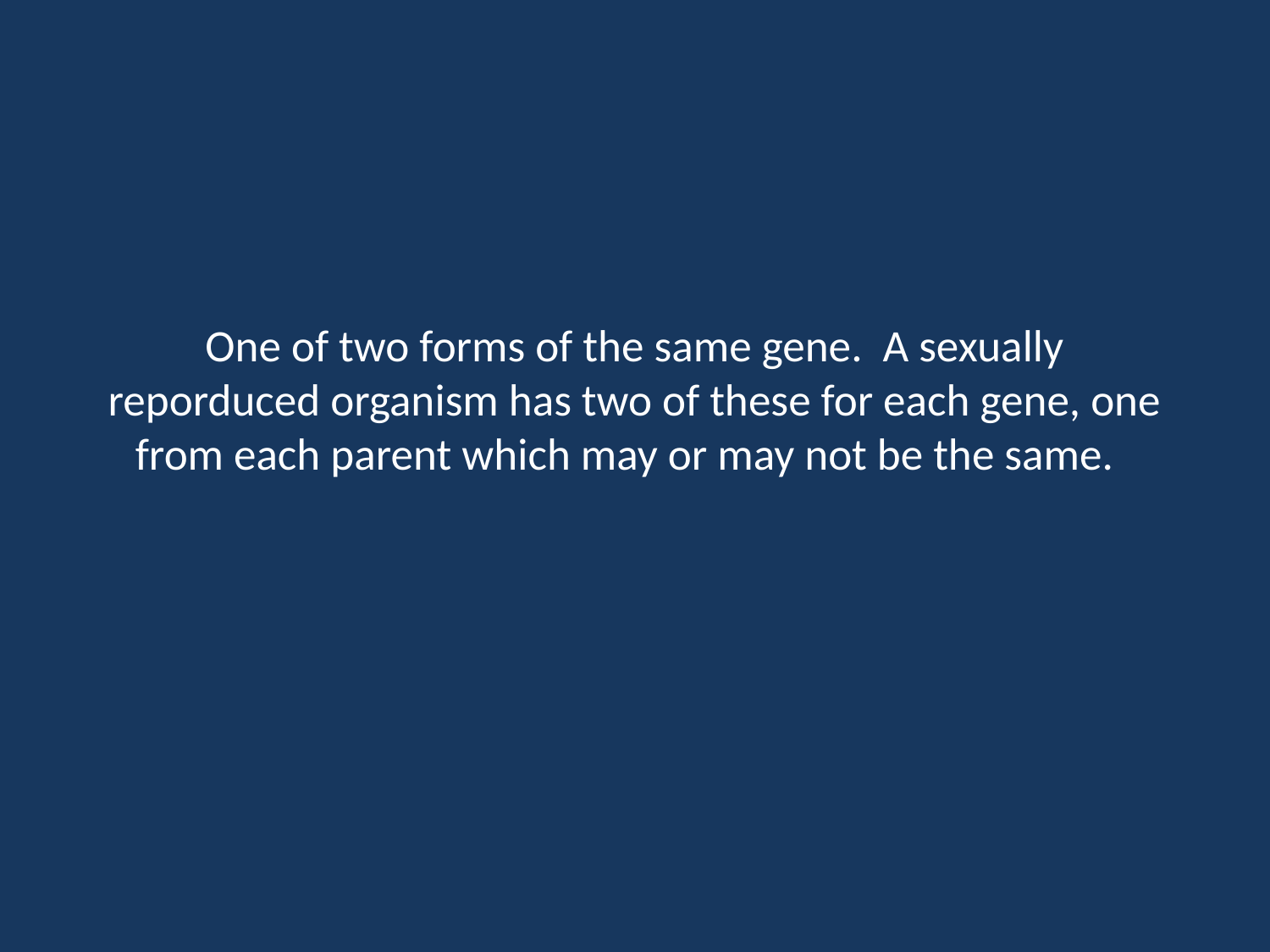

# One of two forms of the same gene.  A sexually reporduced organism has two of these for each gene, one from each parent which may or may not be the same.